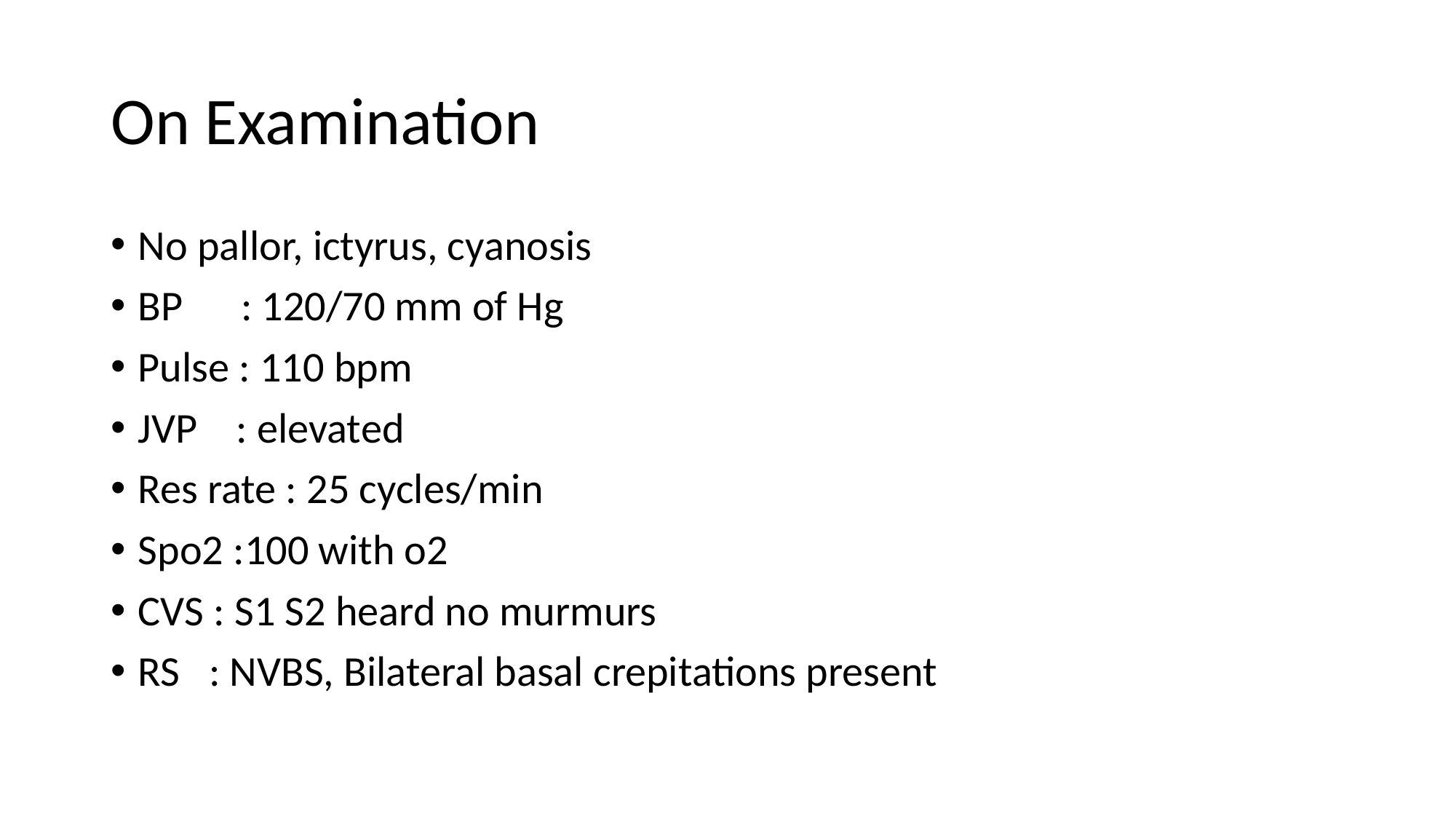

# On Examination
No pallor, ictyrus, cyanosis
BP      : 120/70 mm of Hg
Pulse : 110 bpm
JVP    : elevated
Res rate : 25 cycles/min
Spo2 :100 with o2
CVS : S1 S2 heard no murmurs
RS   : NVBS, Bilateral basal crepitations present